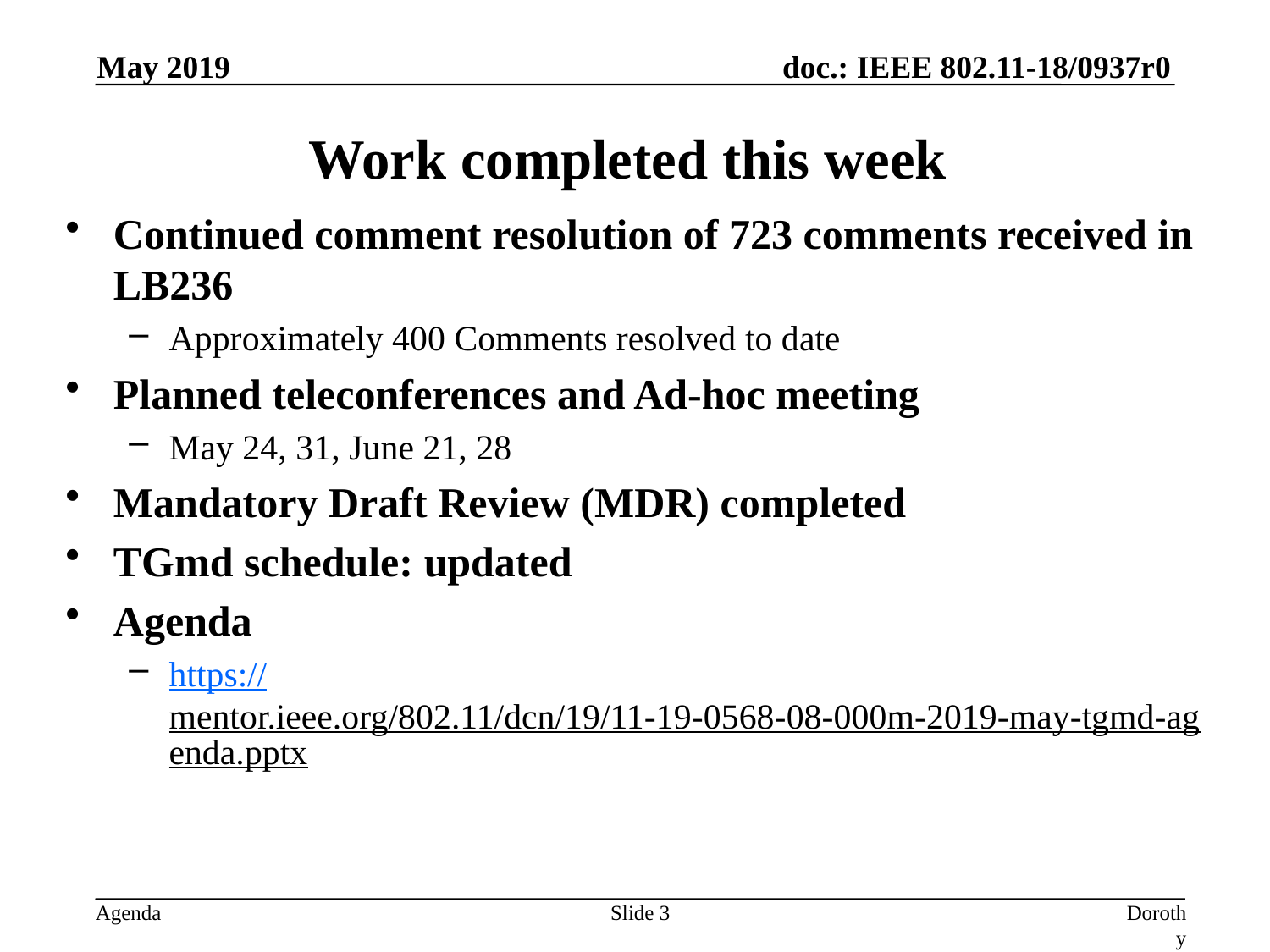

May 2019
# Work completed this week
Continued comment resolution of 723 comments received in LB236
Approximately 400 Comments resolved to date
Planned teleconferences and Ad-hoc meeting
May 24, 31, June 21, 28
Mandatory Draft Review (MDR) completed
TGmd schedule: updated
Agenda
https://mentor.ieee.org/802.11/dcn/19/11-19-0568-08-000m-2019-may-tgmd-agenda.pptx
Slide 3
Dorothy Stanley, HP Enterprise